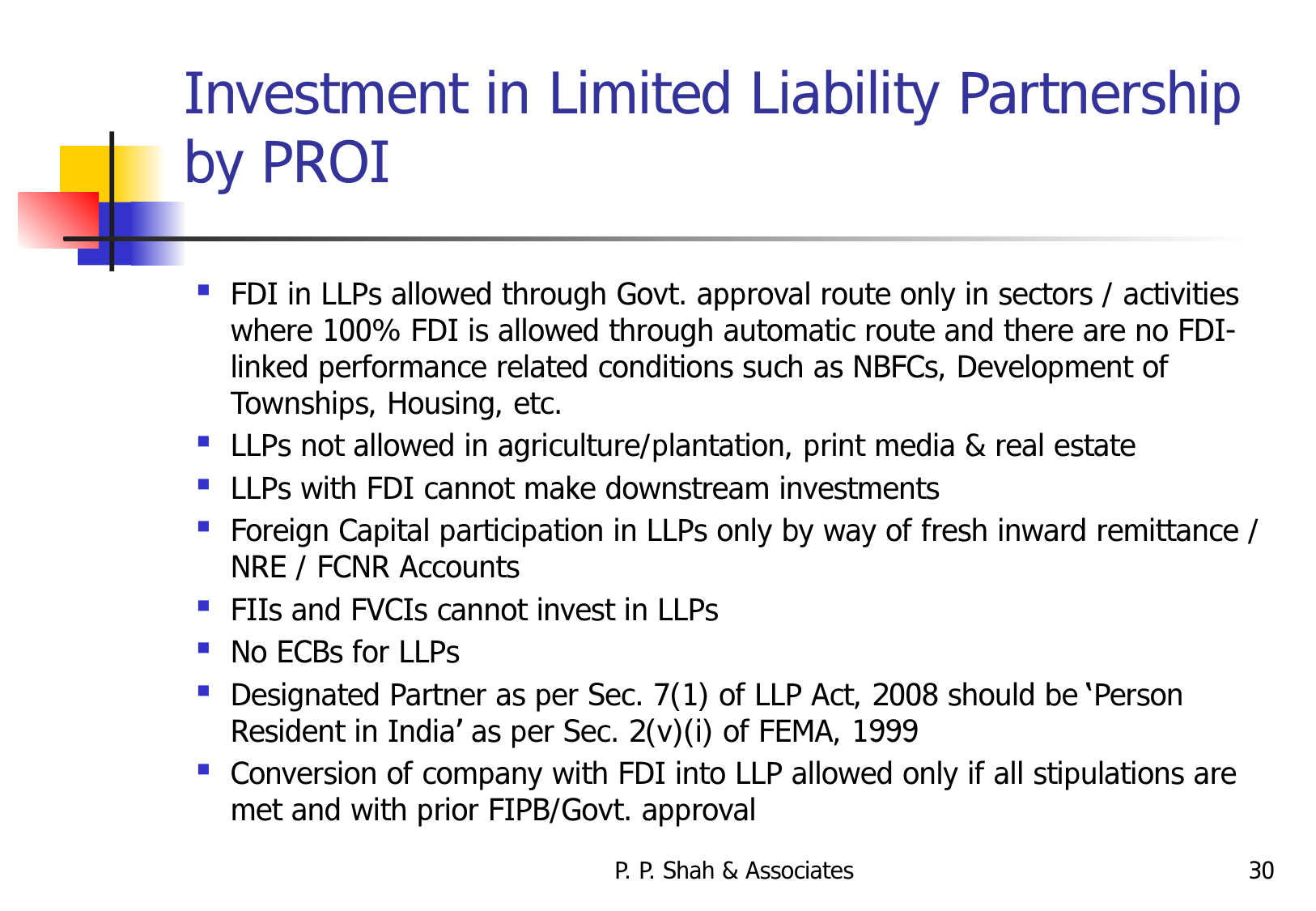

FDI in LLPs allowed through Govt. approval route only in sectors / activities where 100% FDI is allowed through automatic route and there are no FDI-linked performance related conditions such as NBFCs, Development of Townships, Housing, etc.
LLPs not allowed in agriculture/plantation, print media & real estate
LLPs with FDI cannot make downstream investments
Foreign Capital participation in LLPs only by way of fresh inward remittance / NRE / FCNR Accounts
FIIs and FVCIs cannot invest in LLPs
No ECBs for LLPs
Designated Partner as per Sec. 7(1) of LLP Act, 2008 should be ‘Person Resident in India’ as per Sec. 2(v)(i) of FEMA, 1999
Conversion of company with FDI into LLP allowed only if all stipulations are met and with prior FIPB/Govt. approval
Investment in Limited Liability Partnership  by PROI
P. P. Shah & Associates
30